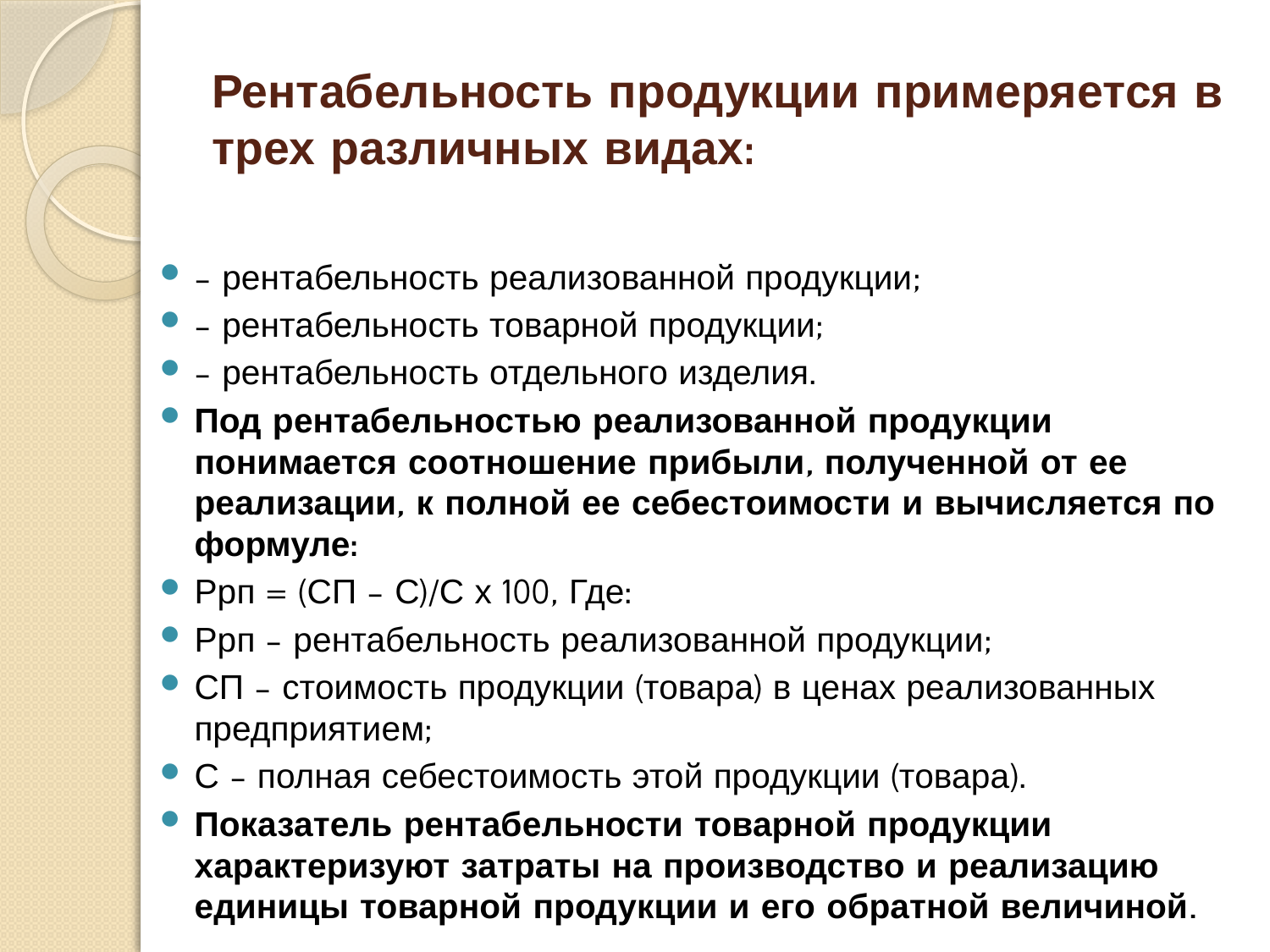

# Рентабельность продукции примеряется в трех различных видах:

– рентабельность реализованной продукции;
– рентабельность товарной продукции;
– рентабельность отдельного изделия.
Под рентабельностью реализованной продукции понимается соотношение прибыли, полученной от ее реализации, к полной ее себестоимости и вычисляется по формуле:
Ррп = (СП – С)/С х 100, Где:
Ррп – рентабельность реализованной продукции;
СП – стоимость продукции (товара) в ценах реализованных предприятием;
С – полная себестоимость этой продукции (товара).
Показатель рентабельности товарной продукции характеризуют затраты на производство и реализацию единицы товарной продукции и его обратной величиной.